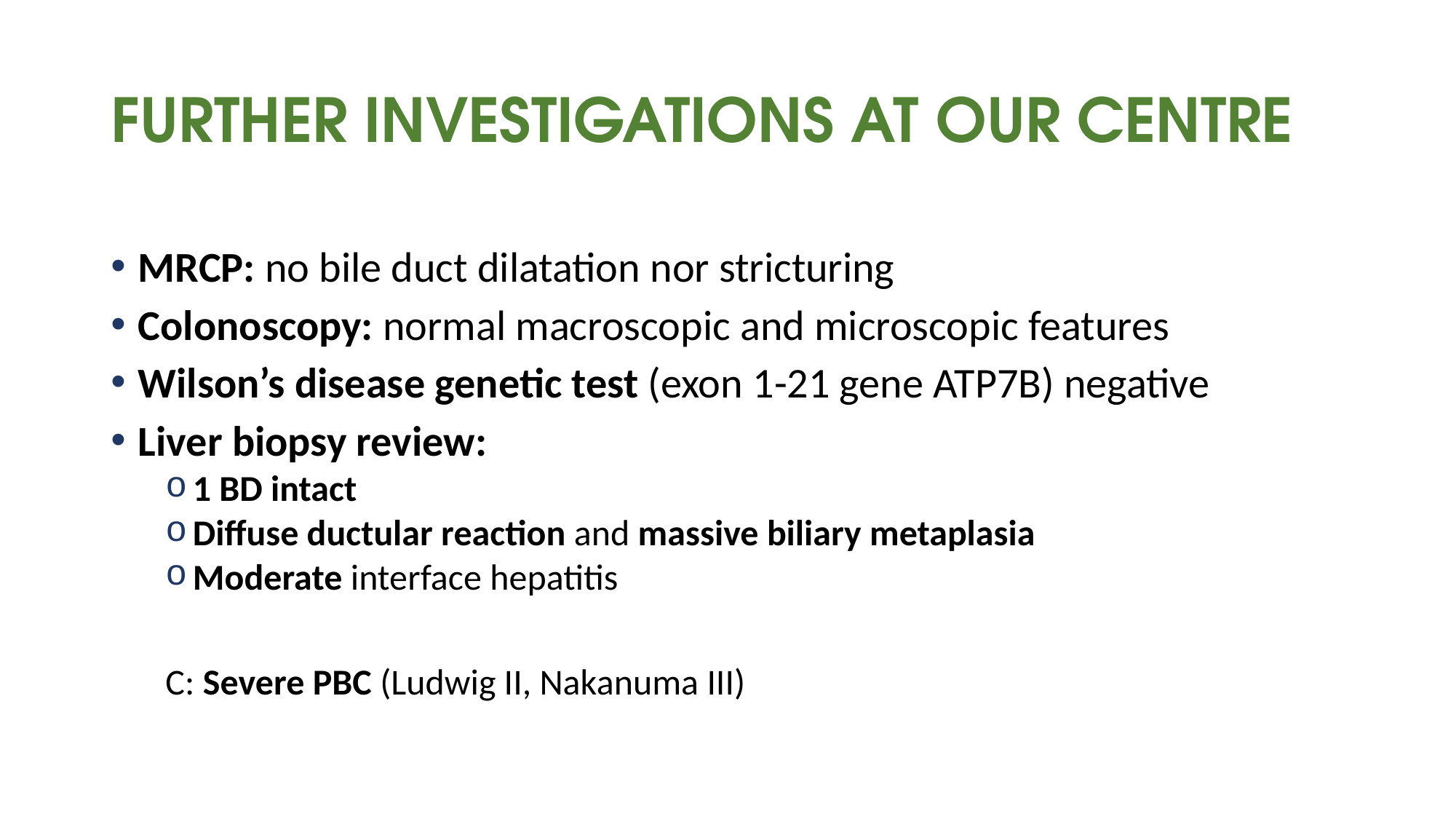

# FURTHER INVESTIGATIONS AT OUR CENTRE
MRCP: no bile duct dilatation nor stricturing
Colonoscopy: normal macroscopic and microscopic features
Wilson’s disease genetic test (exon 1-21 gene ATP7B) negative
Liver biopsy review:
1 BD intact
Diffuse ductular reaction and massive biliary metaplasia
Moderate interface hepatitis

C: Severe PBC (Ludwig II, Nakanuma III)